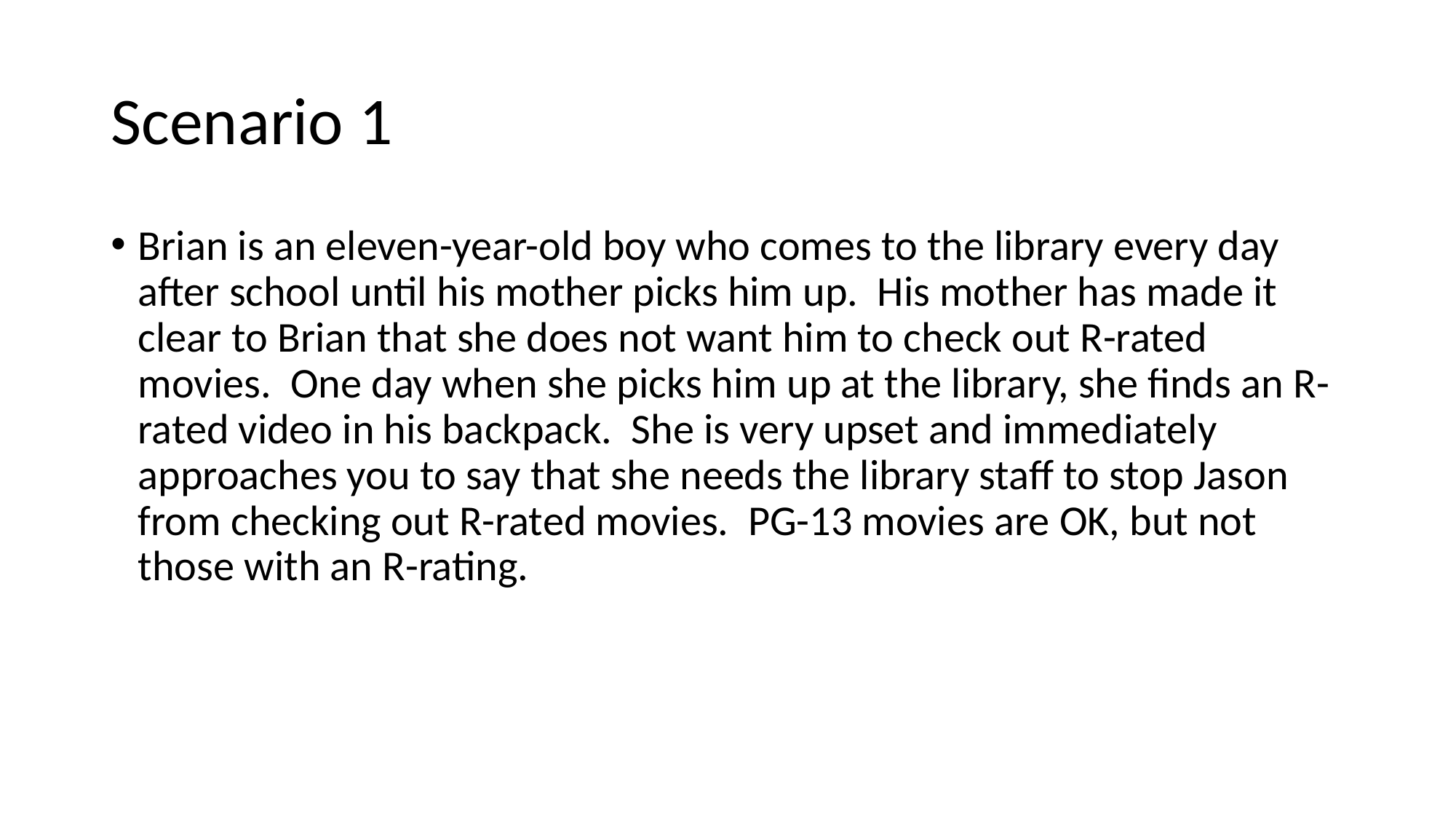

# Scenario 1
Brian is an eleven-year-old boy who comes to the library every day after school until his mother picks him up.  His mother has made it clear to Brian that she does not want him to check out R-rated movies.  One day when she picks him up at the library, she finds an R-rated video in his backpack.  She is very upset and immediately approaches you to say that she needs the library staff to stop Jason from checking out R-rated movies.  PG-13 movies are OK, but not those with an R-rating.